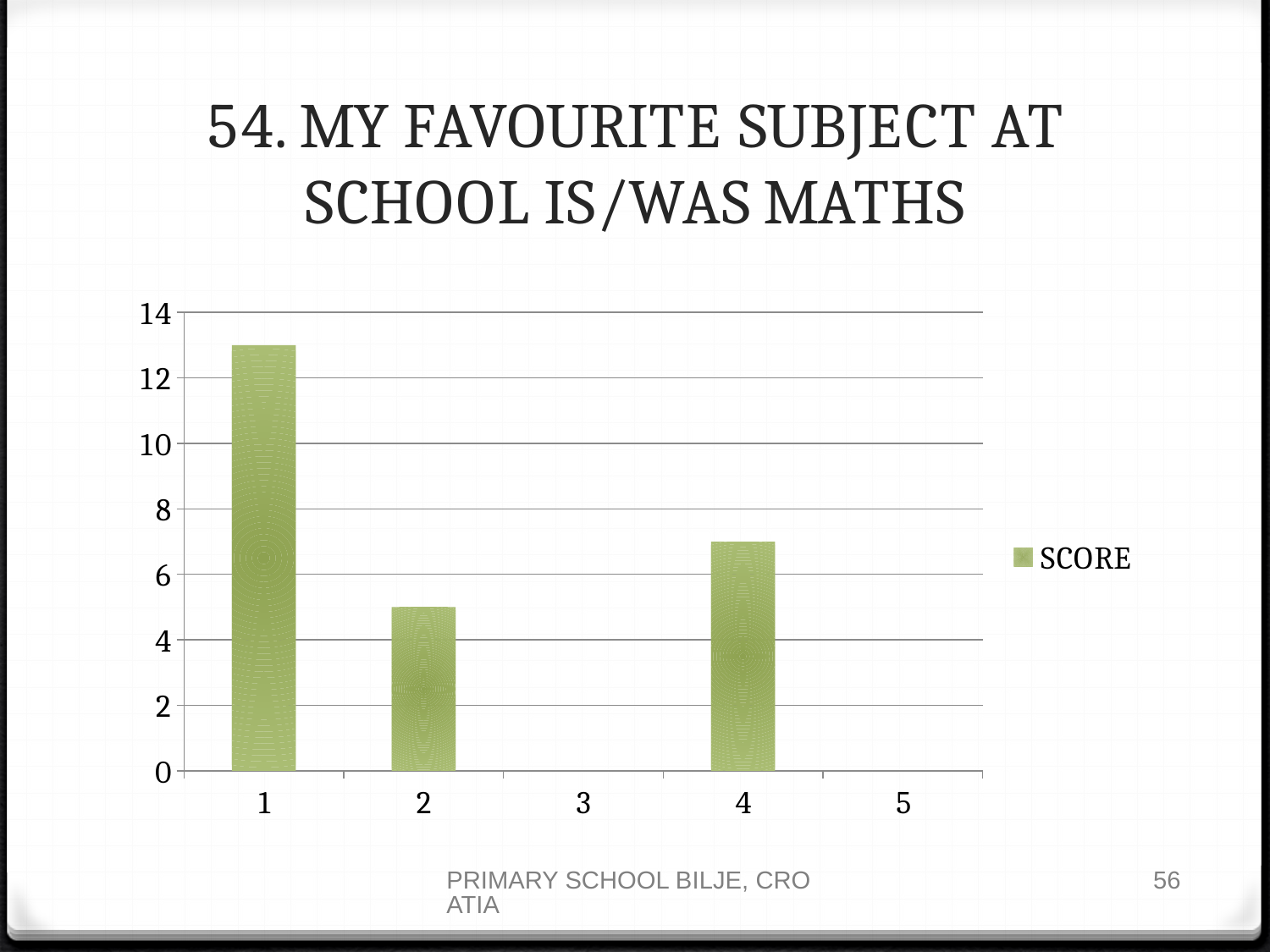

# 54. MY FAVOURITE SUBJECT AT SCHOOL IS/WAS MATHS

### Chart

| Category | SCORE |
|---|---|
| 1 | 13.0 |
| 2 | 5.0 |
| 3 | 0.0 |
| 4 | 7.0 |
| 5 | 0.0 |
PRIMARY SCHOOL BILJE, CROATIA
56